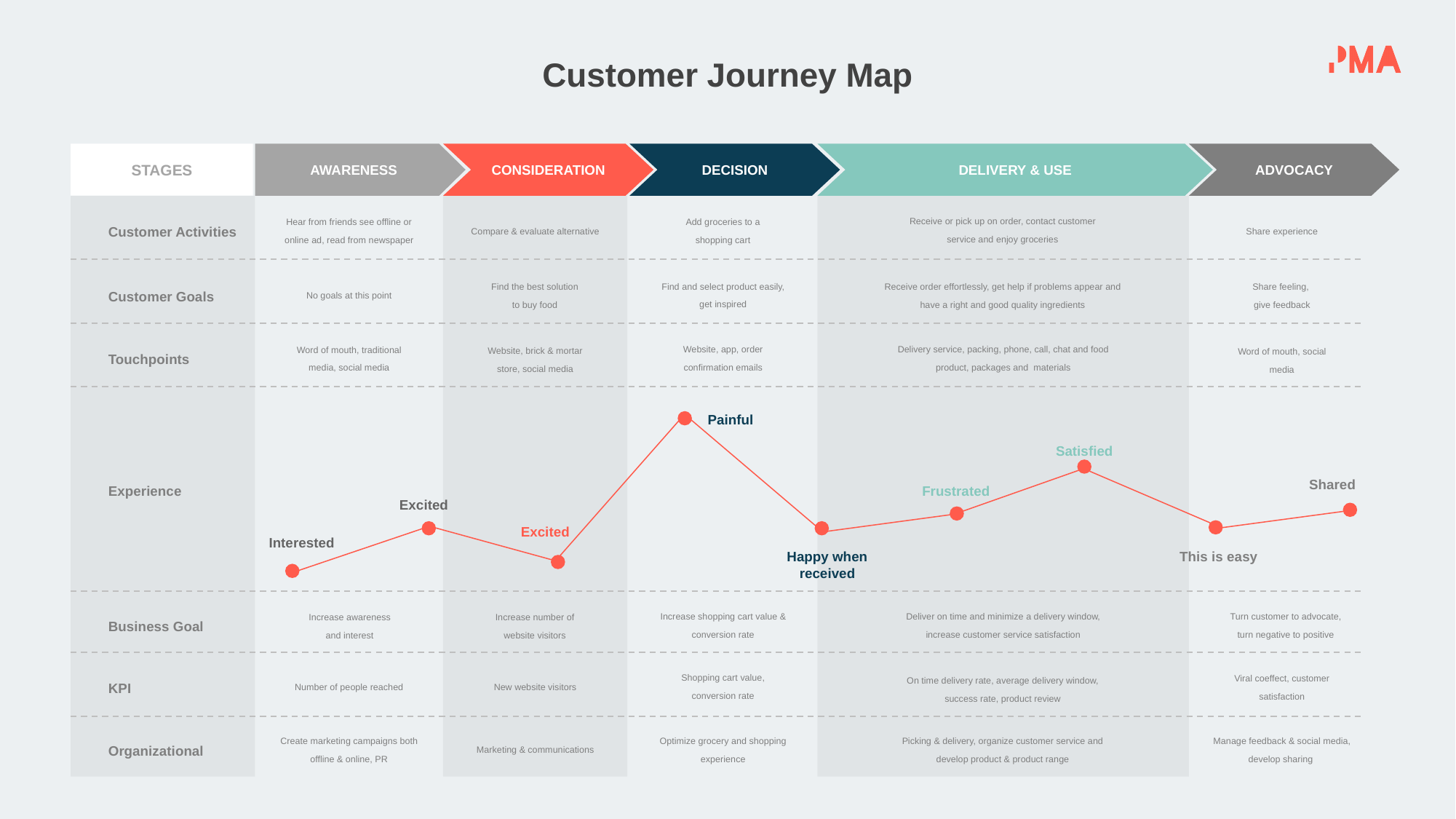

Customer Journey Map
STAGES
CONSIDERATION
DECISION
DELIVERY & USE
ADVOCACY
AWARENESS

Hear from friends see offline or online ad, read from newspaper
Customer Activities
Receive or pick up on order, contact customer service and enjoy groceries
Add groceries to a shopping cart
Compare & evaluate alternative
Share experience
Find and select product easily, get inspired
Receive order effortlessly, get help if problems appear and have a right and good quality ingredients
Share feeling,
give feedback
Find the best solution to buy food
Customer Goals
No goals at this point
Website, app, order confirmation emails
Delivery service, packing, phone, call, chat and food product, packages and  materials
Word of mouth, traditional media, social media
Website, brick & mortar store, social media
Word of mouth, social media
Touchpoints
Painful

Satisfied

Shared
Experience
Frustrated
Excited

Excited

Interested
This is easy
Happy when received

Increase shopping cart value & conversion rate
Turn customer to advocate, turn negative to positive
Deliver on time and minimize a delivery window, increase customer service satisfaction
Increase awareness and interest
Increase number of website visitors
Business Goal
Viral coeffect, customer satisfaction
Shopping cart value, conversion rate
On time delivery rate, average delivery window, success rate, product review
KPI
New website visitors
Number of people reached
Marketing & communications
Optimize grocery and shopping experience
Picking & delivery, organize customer service and develop product & product range
Create marketing campaigns both offline & online, PR
Manage feedback & social media, develop sharing
Organizational